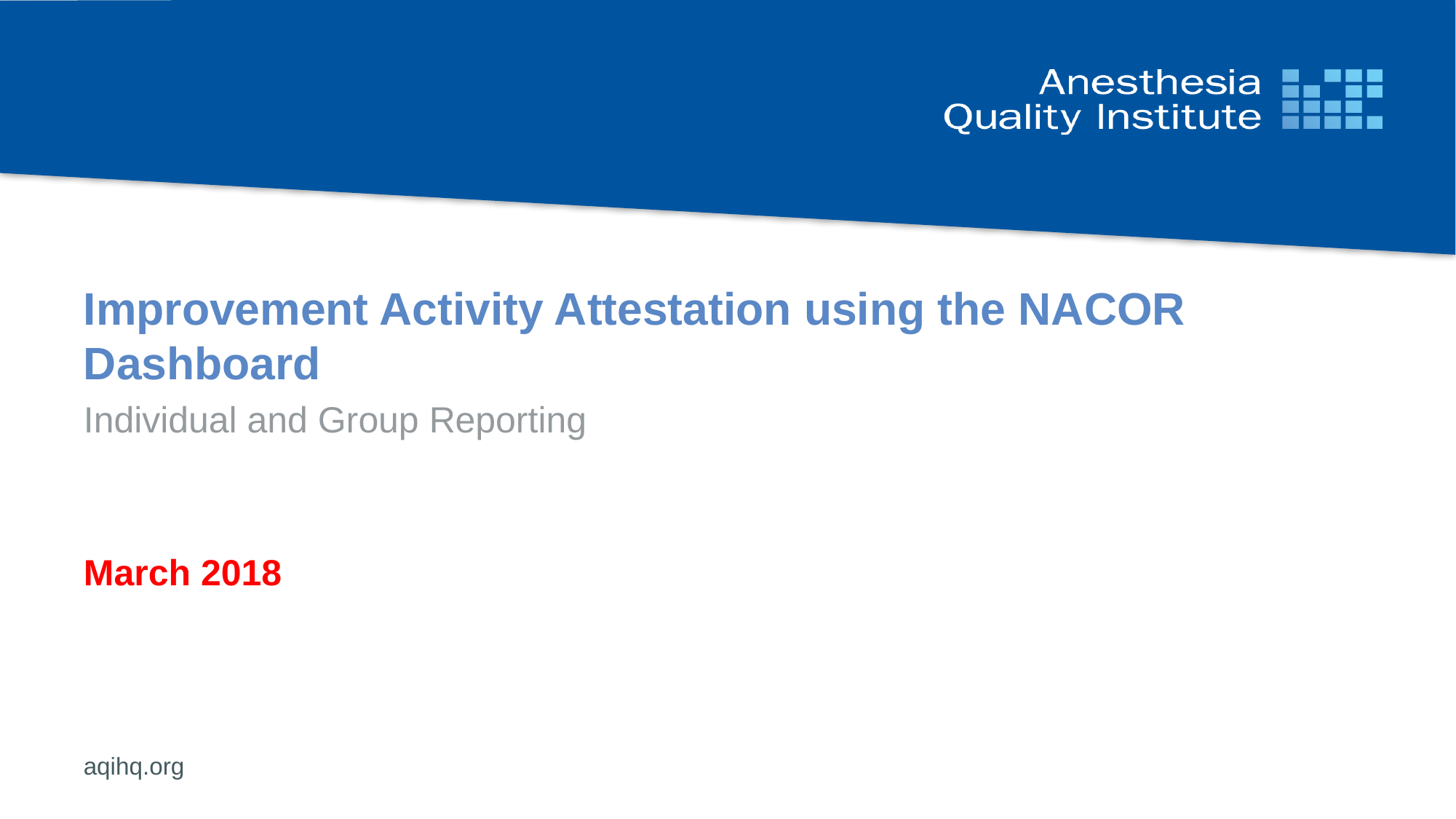

# Improvement Activity Attestation using the NACOR Dashboard
Individual and Group Reporting

March 2018